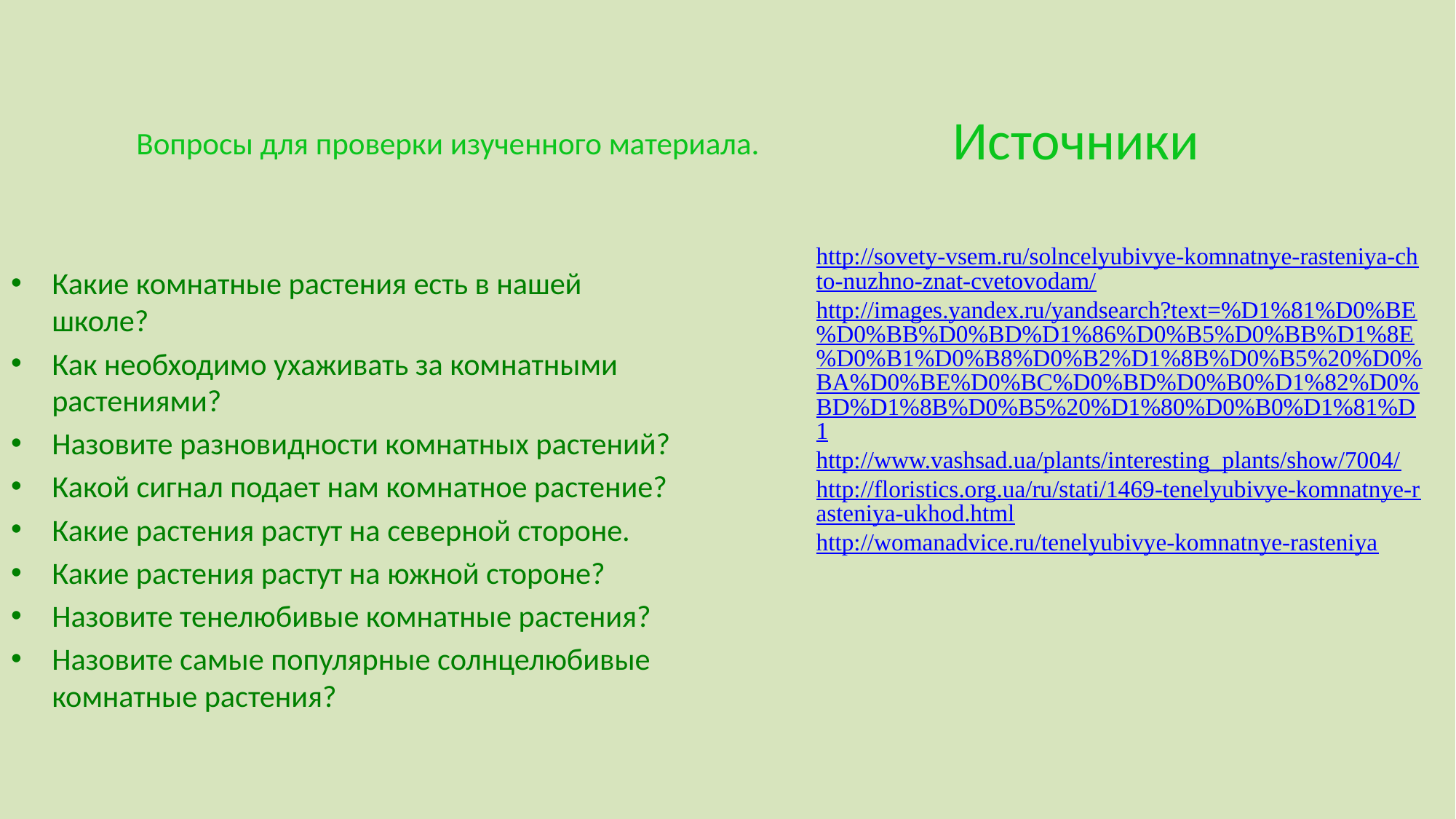

# Вопросы для проверки изученного материала.
Источники
http://sovety-vsem.ru/solncelyubivye-komnatnye-rasteniya-chto-nuzhno-znat-cvetovodam/
http://images.yandex.ru/yandsearch?text=%D1%81%D0%BE%D0%BB%D0%BD%D1%86%D0%B5%D0%BB%D1%8E%D0%B1%D0%B8%D0%B2%D1%8B%D0%B5%20%D0%BA%D0%BE%D0%BC%D0%BD%D0%B0%D1%82%D0%BD%D1%8B%D0%B5%20%D1%80%D0%B0%D1%81%D1
http://www.vashsad.ua/plants/interesting_plants/show/7004/
http://floristics.org.ua/ru/stati/1469-tenelyubivye-komnatnye-rasteniya-ukhod.html
http://womanadvice.ru/tenelyubivye-komnatnye-rasteniya
Какие комнатные растения есть в нашей школе?
Как необходимо ухаживать за комнатными растениями?
Назовите разновидности комнатных растений?
Какой сигнал подает нам комнатное растение?
Какие растения растут на северной стороне.
Какие растения растут на южной стороне?
Назовите тенелюбивые комнатные растения?
Назовите самые популярные солнцелюбивые комнатные растения?